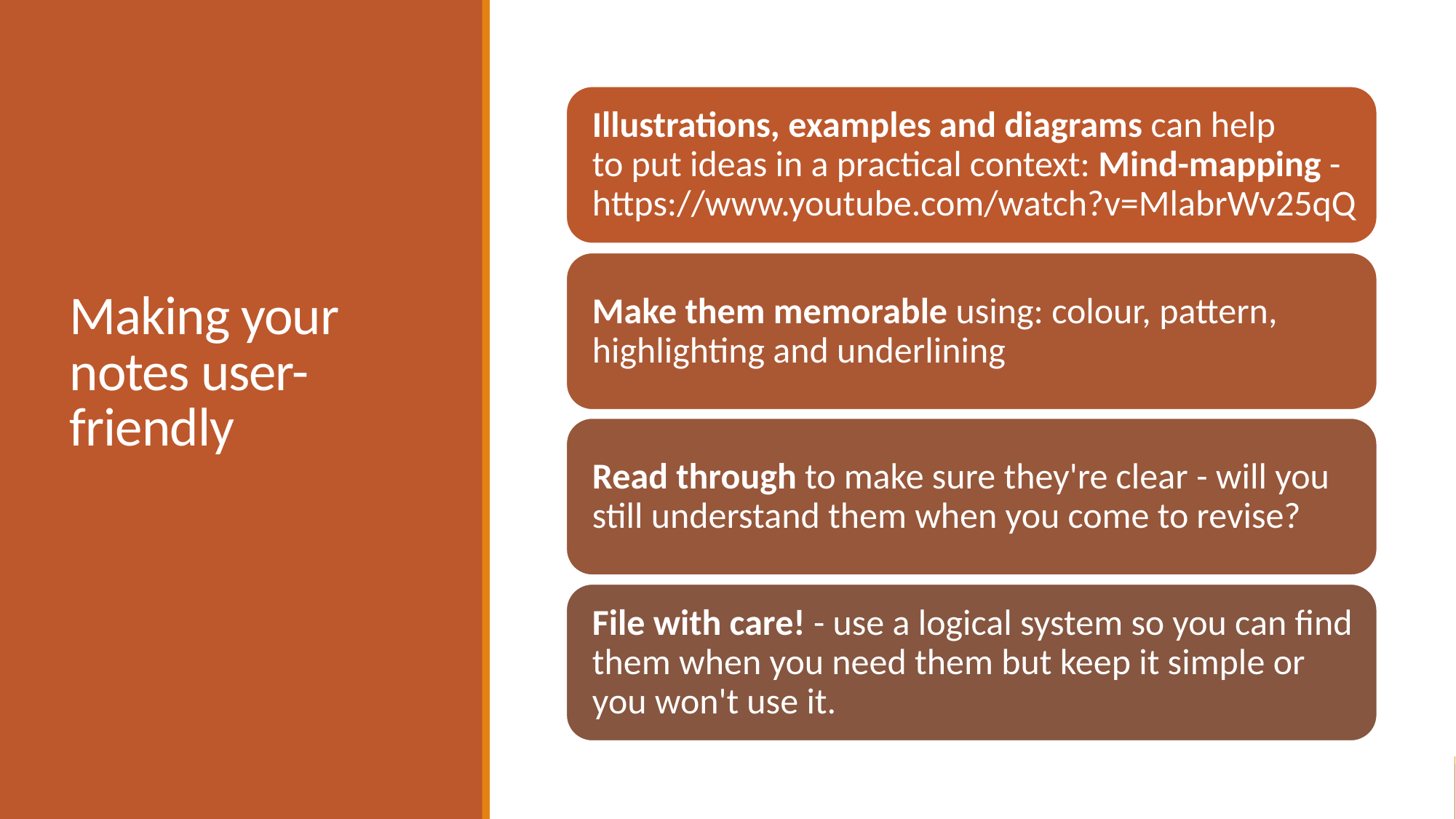

#
Making your notes user-friendly
Illustrations, examples and diagrams can help to put ideas in a practical context: Mind-mapping - https://www.youtube.com/watch?v=MlabrWv25qQ
Make them memorable using: colour, pattern, highlighting and underlining
Read through to make sure they're clear - will you still understand them when you come to revise?
File with care! - use a logical system so you can find them when you need them but keep it simple or you won't use it.